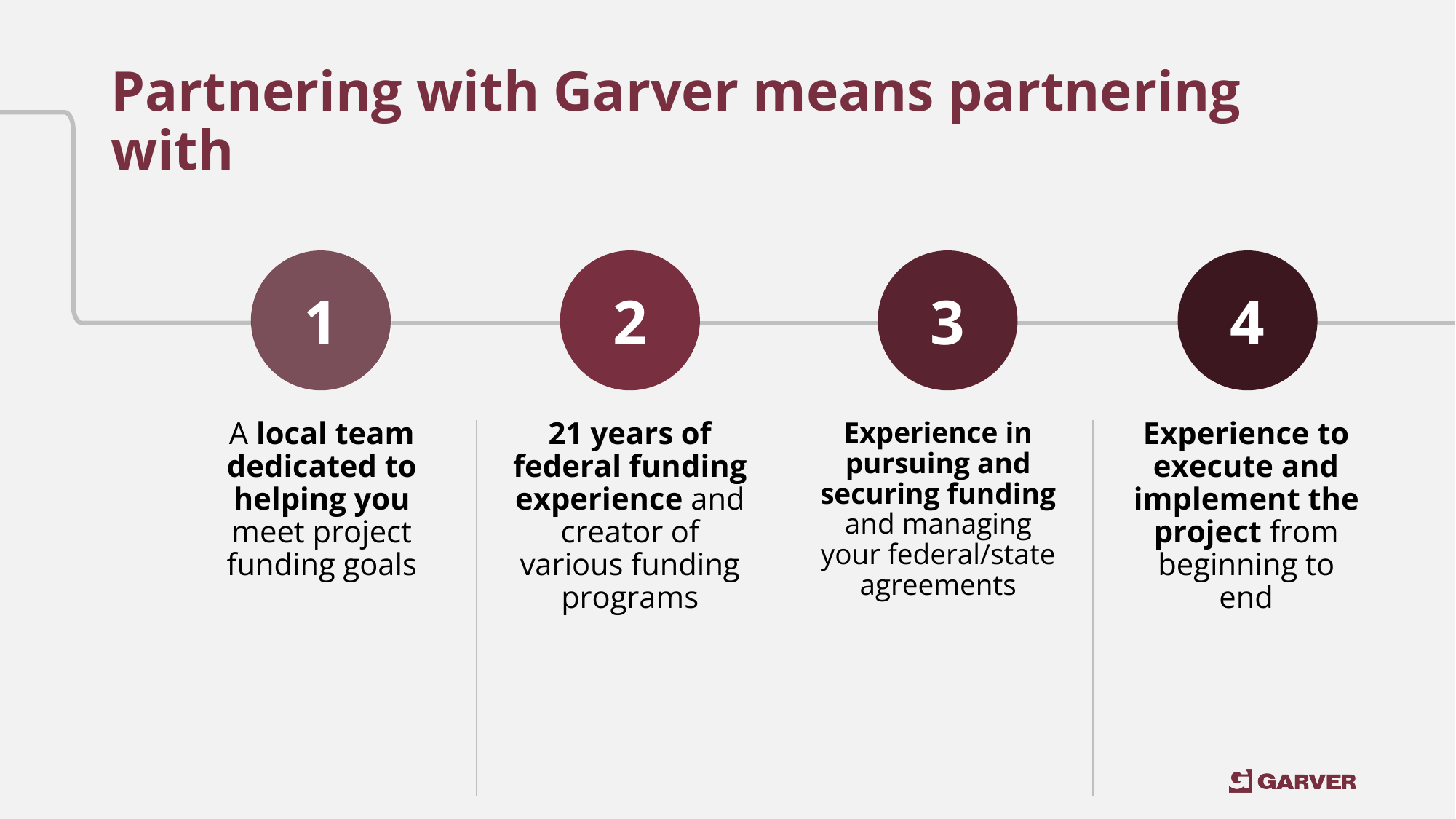

# Partnering with Garver means partnering with
A local team dedicated to helping you meet project funding goals

21 years of federal funding experience and creator of various funding programs

Experience in pursuing and securing funding and managing your federal/state agreements

Experience to execute and implement the project from beginning to end